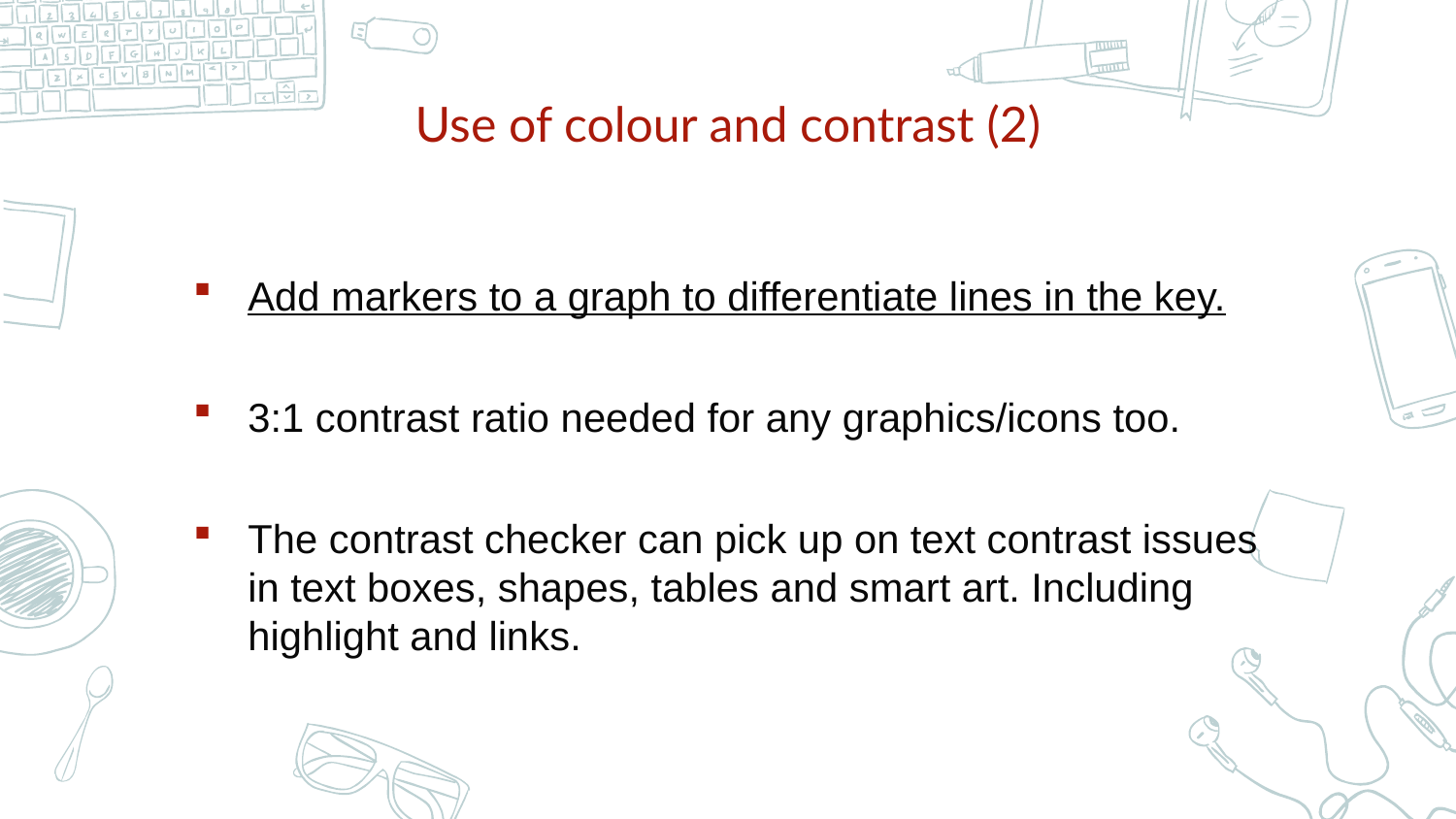

# Use of colour and contrast (2)
Add markers to a graph to differentiate lines in the key.

3:1 contrast ratio needed for any graphics/icons too.

The contrast checker can pick up on text contrast issues in text boxes, shapes, tables and smart art. Including highlight and links.